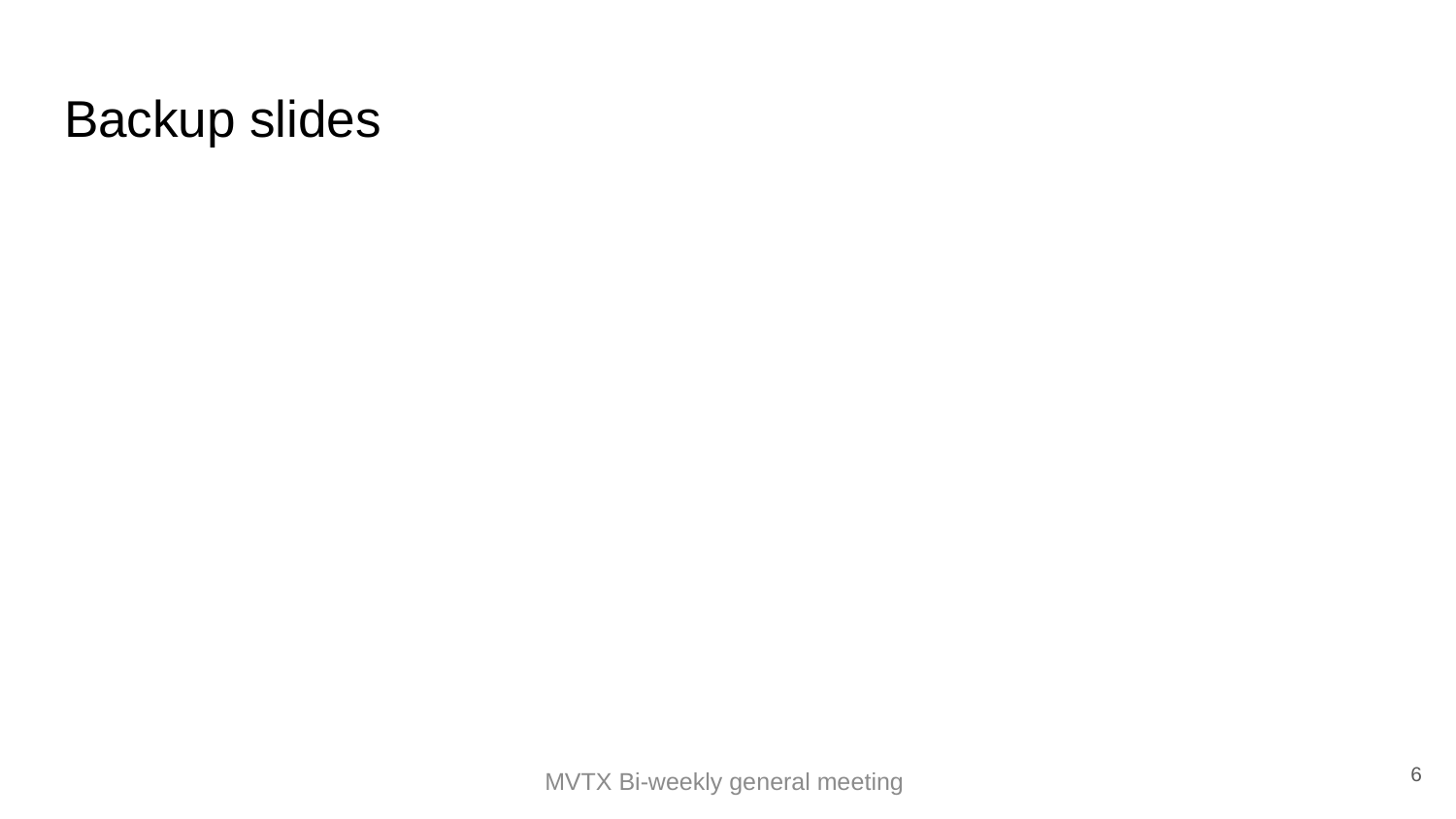

# Backup slides

6
MVTX Bi-weekly general meeting